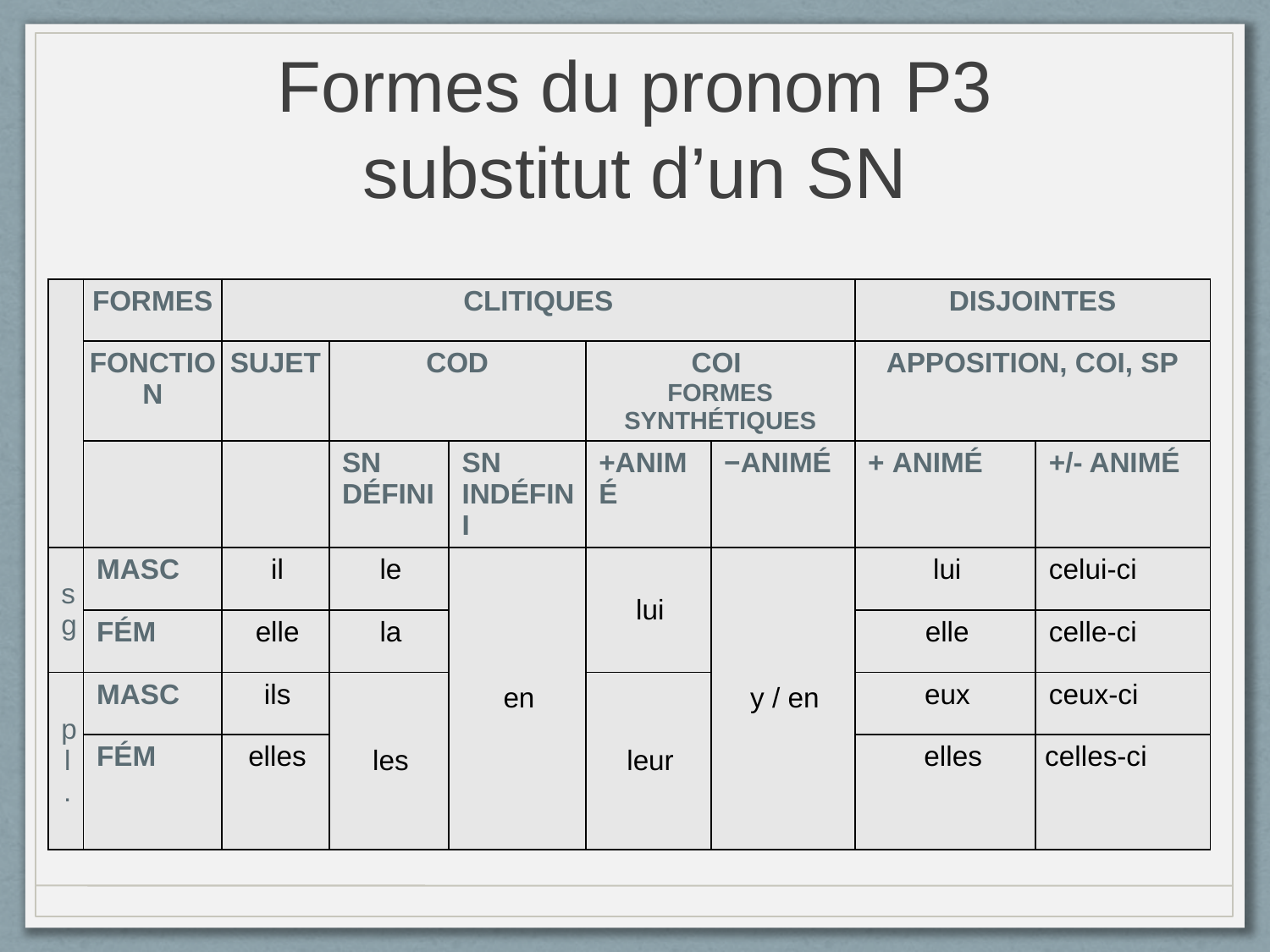

Formes du pronom P3 substitut d’un SN
|  | formes | clitiques |  |  |  |  | disjointes |  |
| --- | --- | --- | --- | --- | --- | --- | --- | --- |
|  | fonction | sujet | COD |  | COI Formes synthétiques |  | Apposition, coi, sp |  |
|  |  |  | sn défini | sn indéfini | +animé | −animé | + animé | +/- animé |
| sg | masc | il | le | en | lui | y / en | lui | celui-ci |
|  | fém | elle | la |  |  |  | elle | celle-ci |
| pl. | masc | ils | les |  | leur |  | eux | ceux-ci |
|  | fém | elles |  |  |  |  | elles | celles-ci |